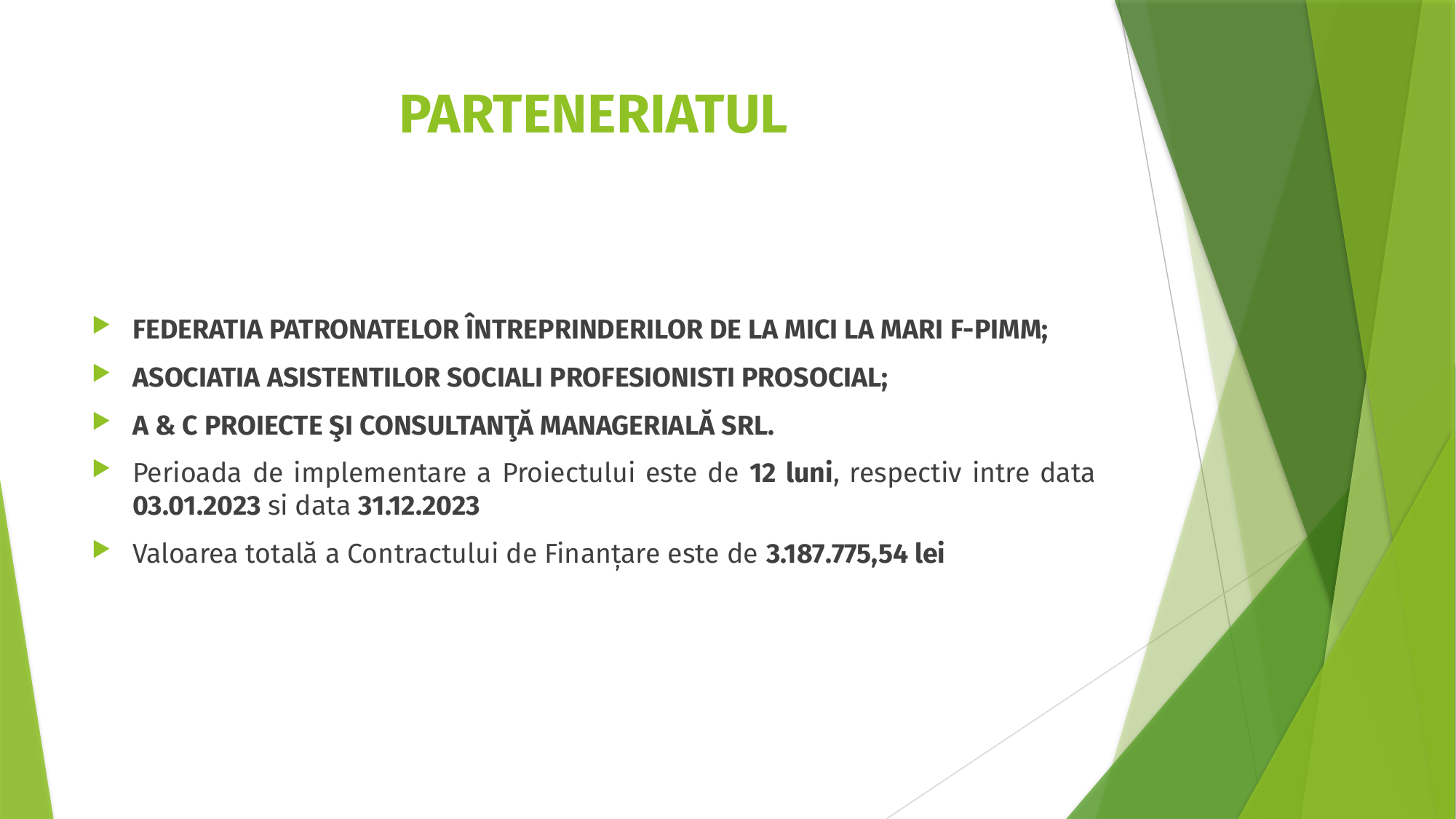

# PARTENERIATUL

FEDERATIA PATRONATELOR ÎNTREPRINDERILOR DE LA MICI LA MARI F-PIMM;
ASOCIATIA ASISTENTILOR SOCIALI PROFESIONISTI PROSOCIAL;
A & C PROIECTE ŞI CONSULTANŢĂ MANAGERIALĂ SRL.
Perioada de implementare a Proiectului este de 12 luni, respectiv intre data 03.01.2023 si data 31.12.2023
Valoarea totală a Contractului de Finanțare este de 3.187.775,54 lei